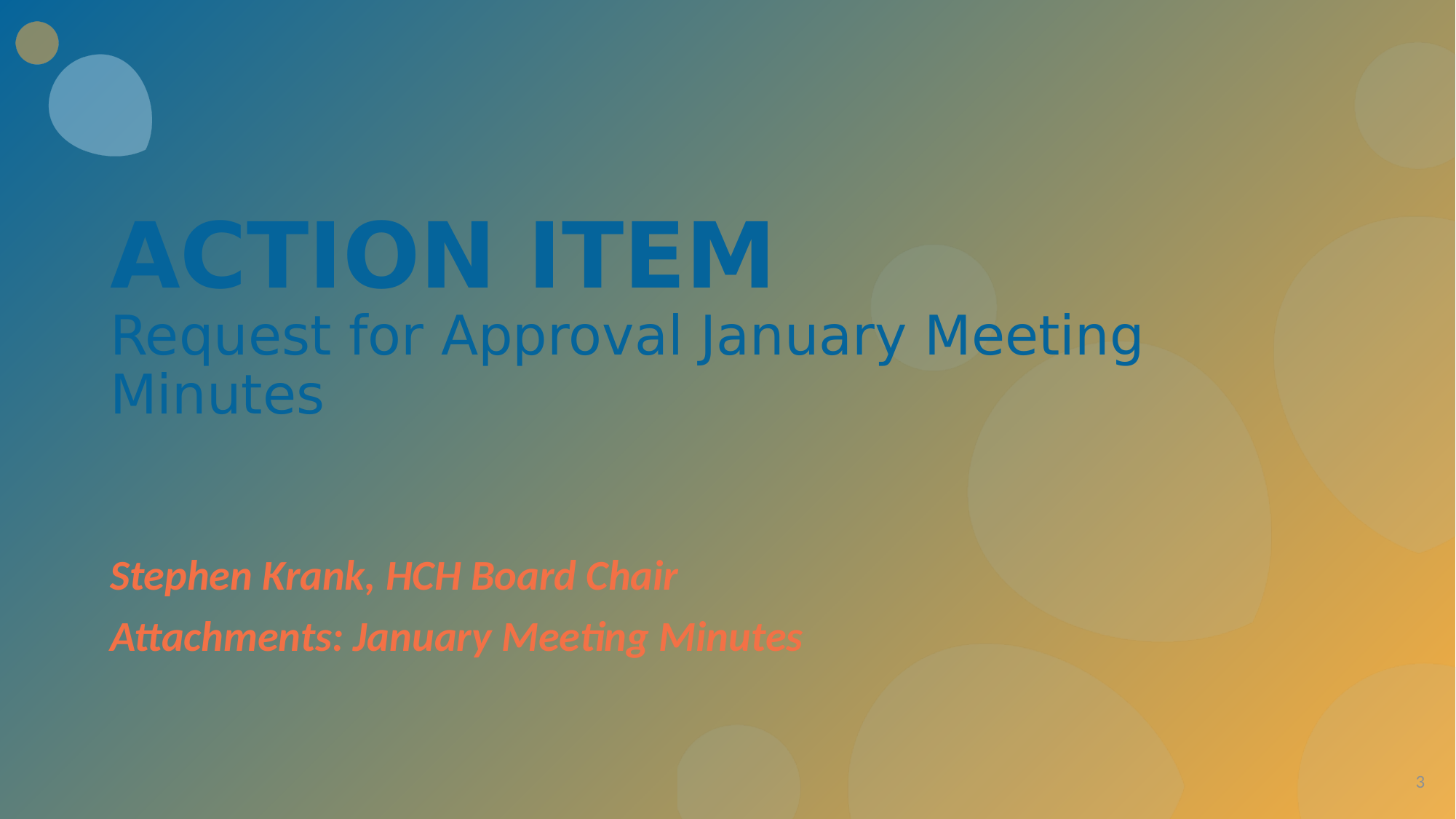

ACTION ITEM
Request for Approval January Meeting Minutes
Stephen Krank, HCH Board Chair
Attachments: January Meeting Minutes
3